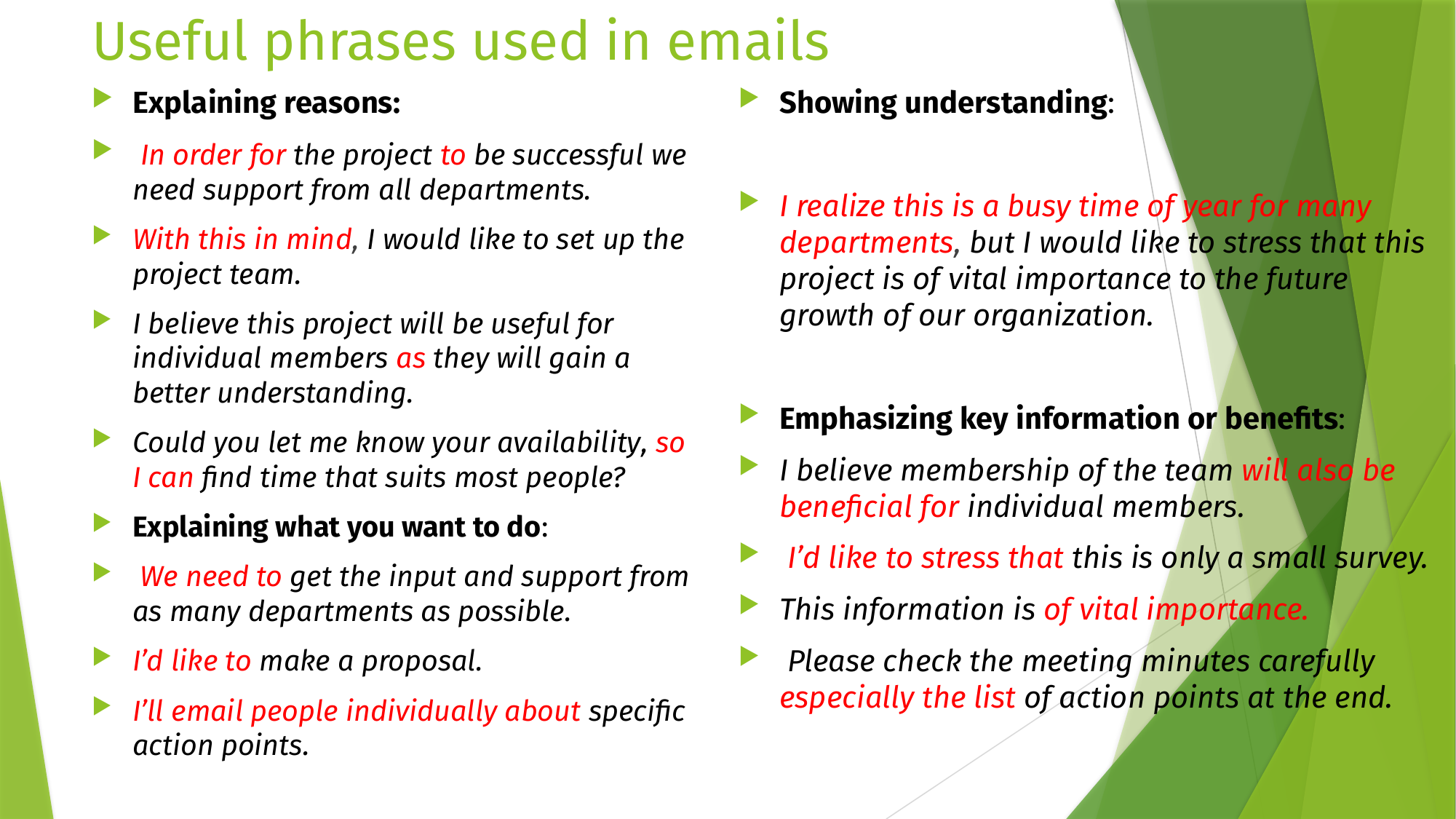

# Useful phrases used in emails
Explaining reasons:
 In order for the project to be successful we need support from all departments.
With this in mind, I would like to set up the project team.
I believe this project will be useful for individual members as they will gain a better understanding.
Could you let me know your availability, so I can find time that suits most people?
Explaining what you want to do:
 We need to get the input and support from as many departments as possible.
I’d like to make a proposal.
I’ll email people individually about specific action points.
Showing understanding:

I realize this is a busy time of year for many departments, but I would like to stress that this project is of vital importance to the future growth of our organization.

Emphasizing key information or benefits:
I believe membership of the team will also be beneficial for individual members.
 I’d like to stress that this is only a small survey.
This information is of vital importance.
 Please check the meeting minutes carefully especially the list of action points at the end.